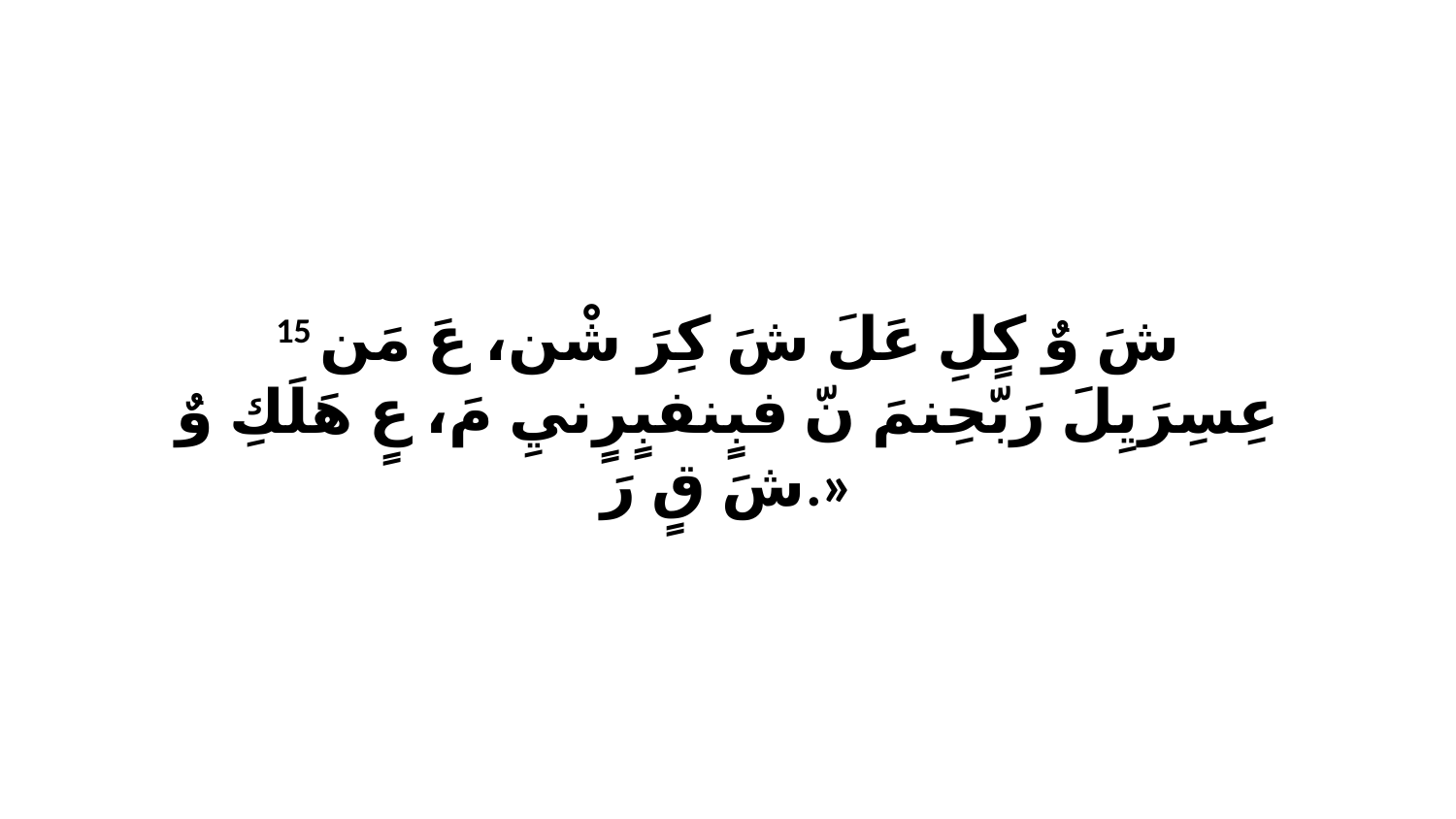

15 شَ وٌ كٍلِ عَلَ شَ كِرَ شْن، عَ مَن عِسِرَيِلَ رَبّحِنمَ نّ فبٍنفبٍرٍنيِ مَ، عٍ هَلَكِ وٌ شَ قٍ رَ.»